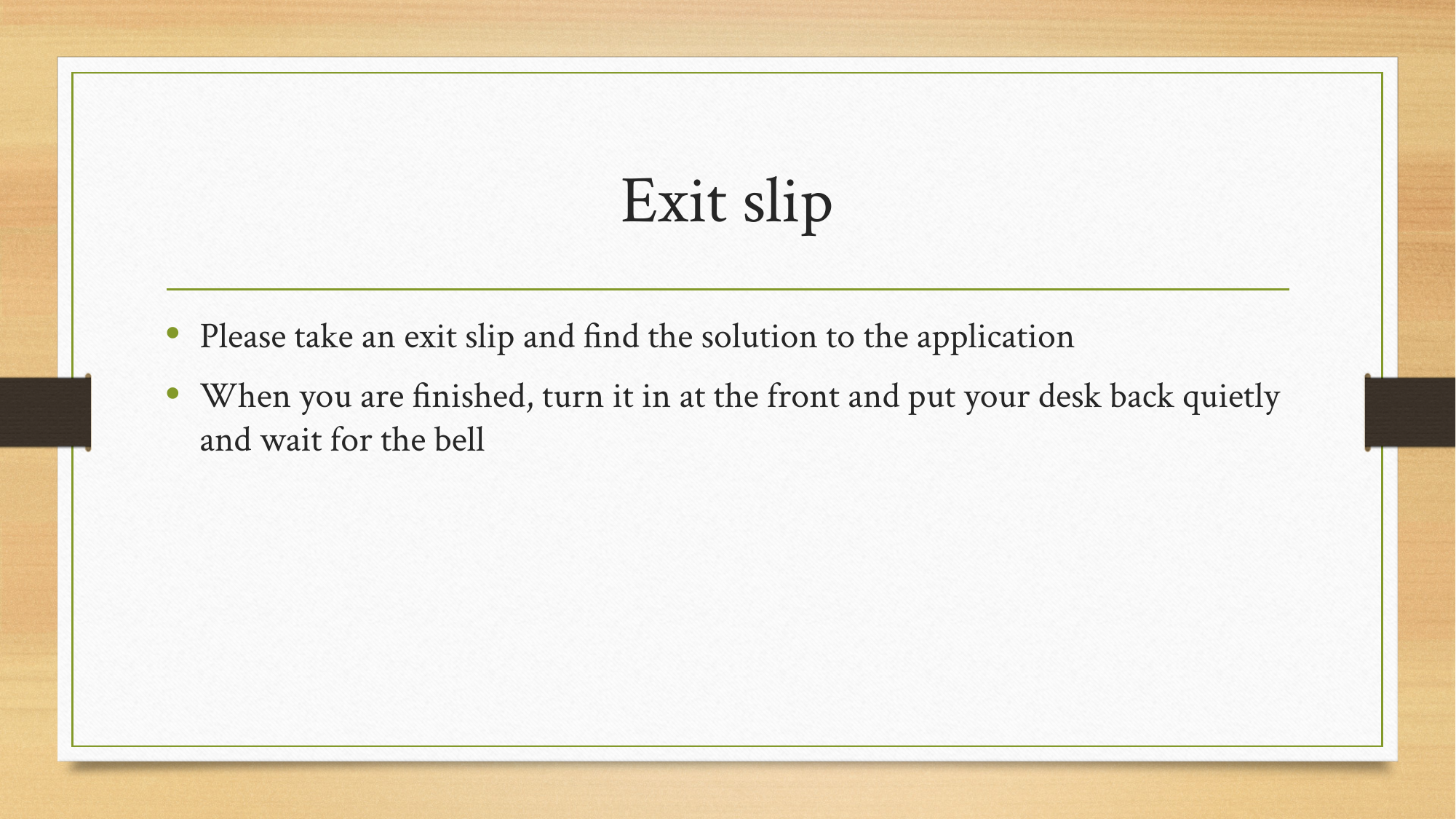

# Exit slip
Please take an exit slip and find the solution to the application
When you are finished, turn it in at the front and put your desk back quietly and wait for the bell